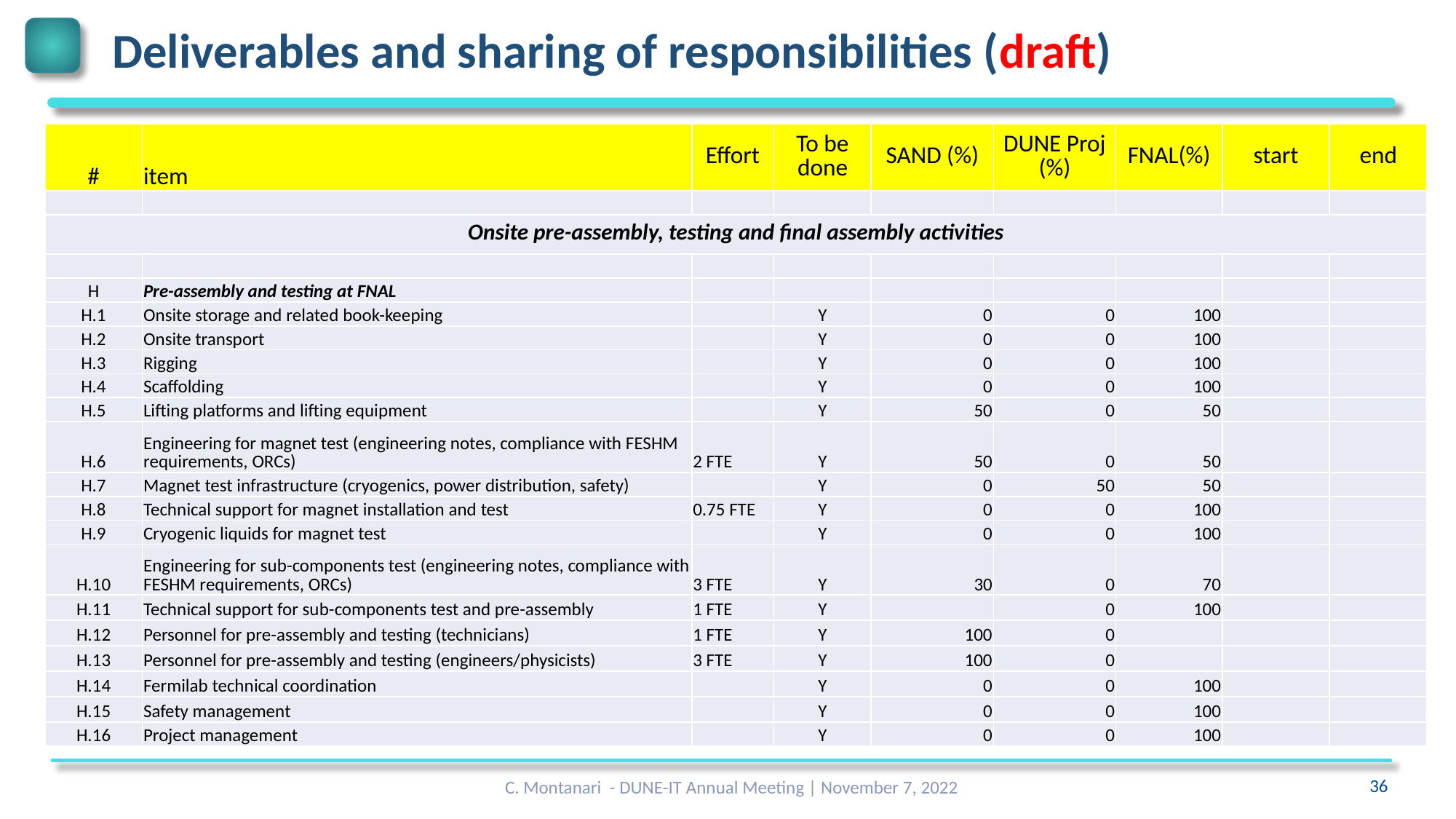

# Deliverables and sharing of responsibilities (draft)
| # | item | Effort | To be done | SAND (%) | DUNE Proj (%) | FNAL(%) | start | end |
| --- | --- | --- | --- | --- | --- | --- | --- | --- |
|  |  |  |  |  |  |  |  |  |
| Onsite pre-assembly, testing and final assembly activities |  |  |  |  |  |  |  |  |
|  |  |  |  |  |  |  |  |  |
| H | Pre-assembly and testing at FNAL |  |  |  |  |  |  |  |
| H.1 | Onsite storage and related book-keeping |  | Y | 0 | 0 | 100 |  |  |
| H.2 | Onsite transport |  | Y | 0 | 0 | 100 |  |  |
| H.3 | Rigging |  | Y | 0 | 0 | 100 |  |  |
| H.4 | Scaffolding |  | Y | 0 | 0 | 100 |  |  |
| H.5 | Lifting platforms and lifting equipment |  | Y | 50 | 0 | 50 |  |  |
| H.6 | Engineering for magnet test (engineering notes, compliance with FESHM requirements, ORCs) | 2 FTE | Y | 50 | 0 | 50 |  |  |
| H.7 | Magnet test infrastructure (cryogenics, power distribution, safety) |  | Y | 0 | 50 | 50 |  |  |
| H.8 | Technical support for magnet installation and test | 0.75 FTE | Y | 0 | 0 | 100 |  |  |
| H.9 | Cryogenic liquids for magnet test |  | Y | 0 | 0 | 100 |  |  |
| H.10 | Engineering for sub-components test (engineering notes, compliance with FESHM requirements, ORCs) | 3 FTE | Y | 30 | 0 | 70 |  |  |
| H.11 | Technical support for sub-components test and pre-assembly | 1 FTE | Y |  | 0 | 100 |  |  |
| H.12 | Personnel for pre-assembly and testing (technicians) | 1 FTE | Y | 100 | 0 |  |  |  |
| H.13 | Personnel for pre-assembly and testing (engineers/physicists) | 3 FTE | Y | 100 | 0 |  |  |  |
| H.14 | Fermilab technical coordination |  | Y | 0 | 0 | 100 |  |  |
| H.15 | Safety management |  | Y | 0 | 0 | 100 |  |  |
| H.16 | Project management |  | Y | 0 | 0 | 100 |  |  |
C. Montanari  - DUNE-IT Annual Meeting | November 7, 2022